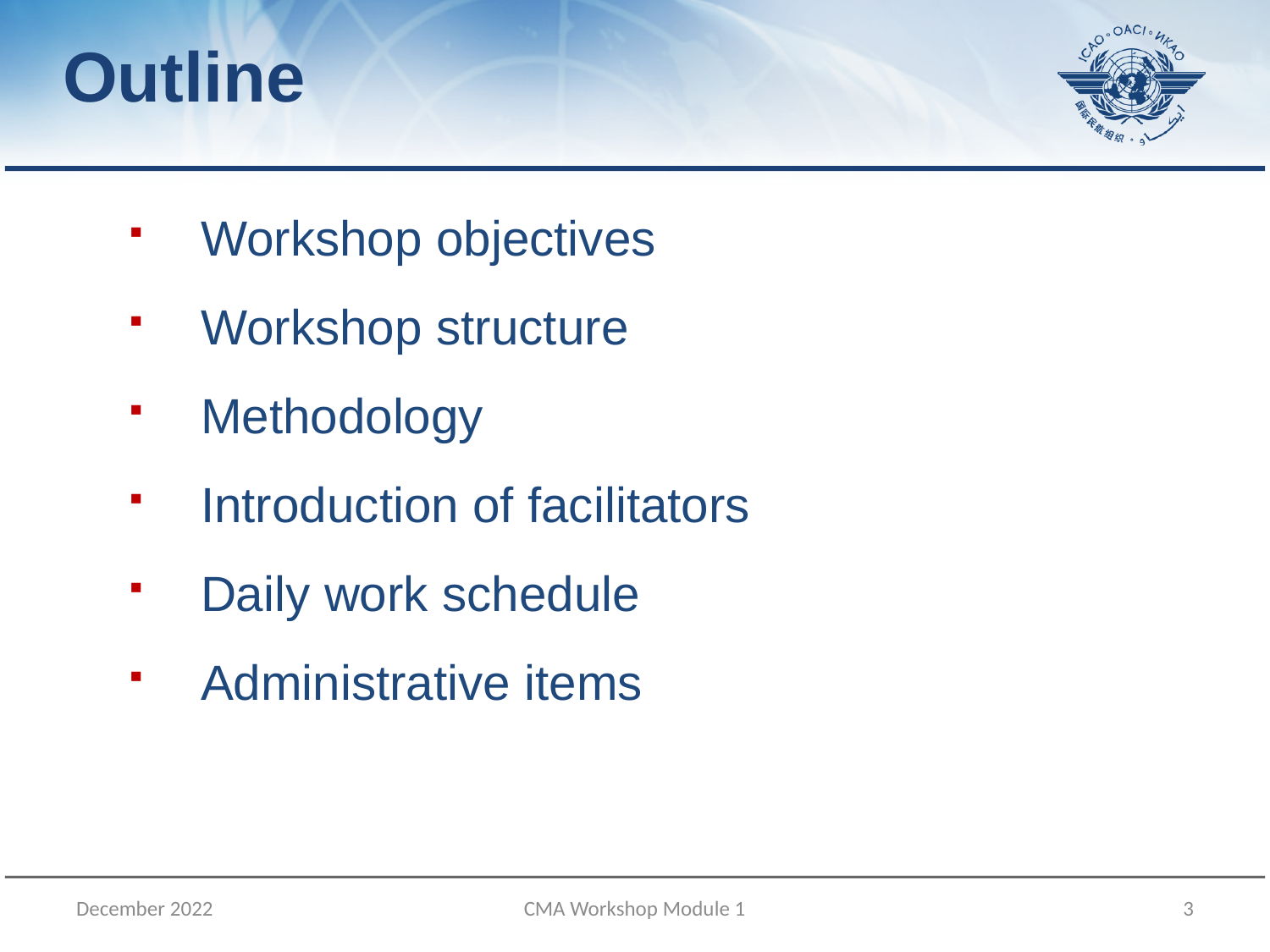

Outline
Workshop objectives
Workshop structure
Methodology
Introduction of facilitators
Daily work schedule
Administrative items

December 2022
CMA Workshop Module 1
3